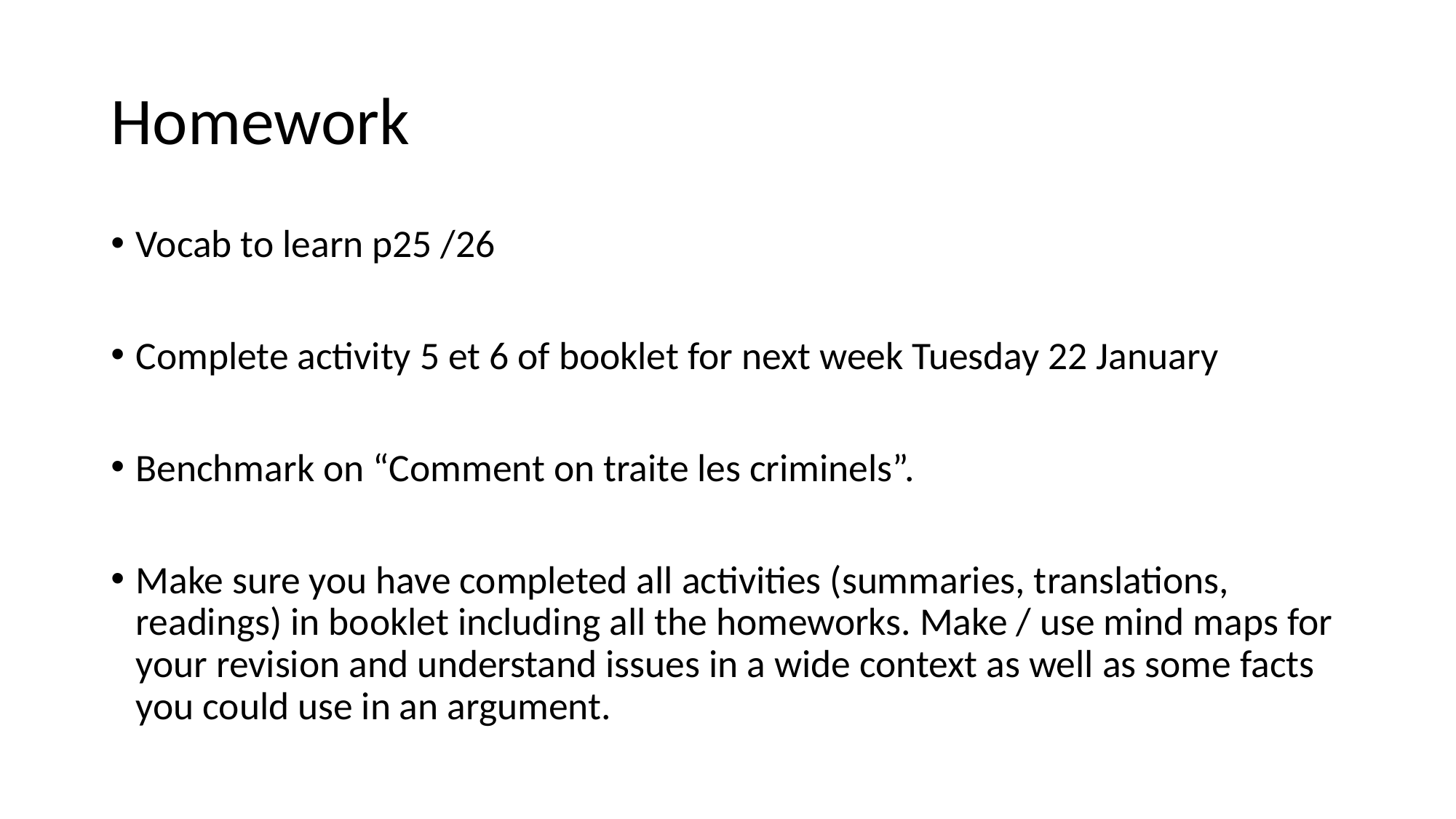

# Homework
Vocab to learn p25 /26

Complete activity 5 et 6 of booklet for next week Tuesday 22 January

Benchmark on “Comment on traite les criminels”.

Make sure you have completed all activities (summaries, translations, readings) in booklet including all the homeworks. Make / use mind maps for your revision and understand issues in a wide context as well as some facts you could use in an argument.